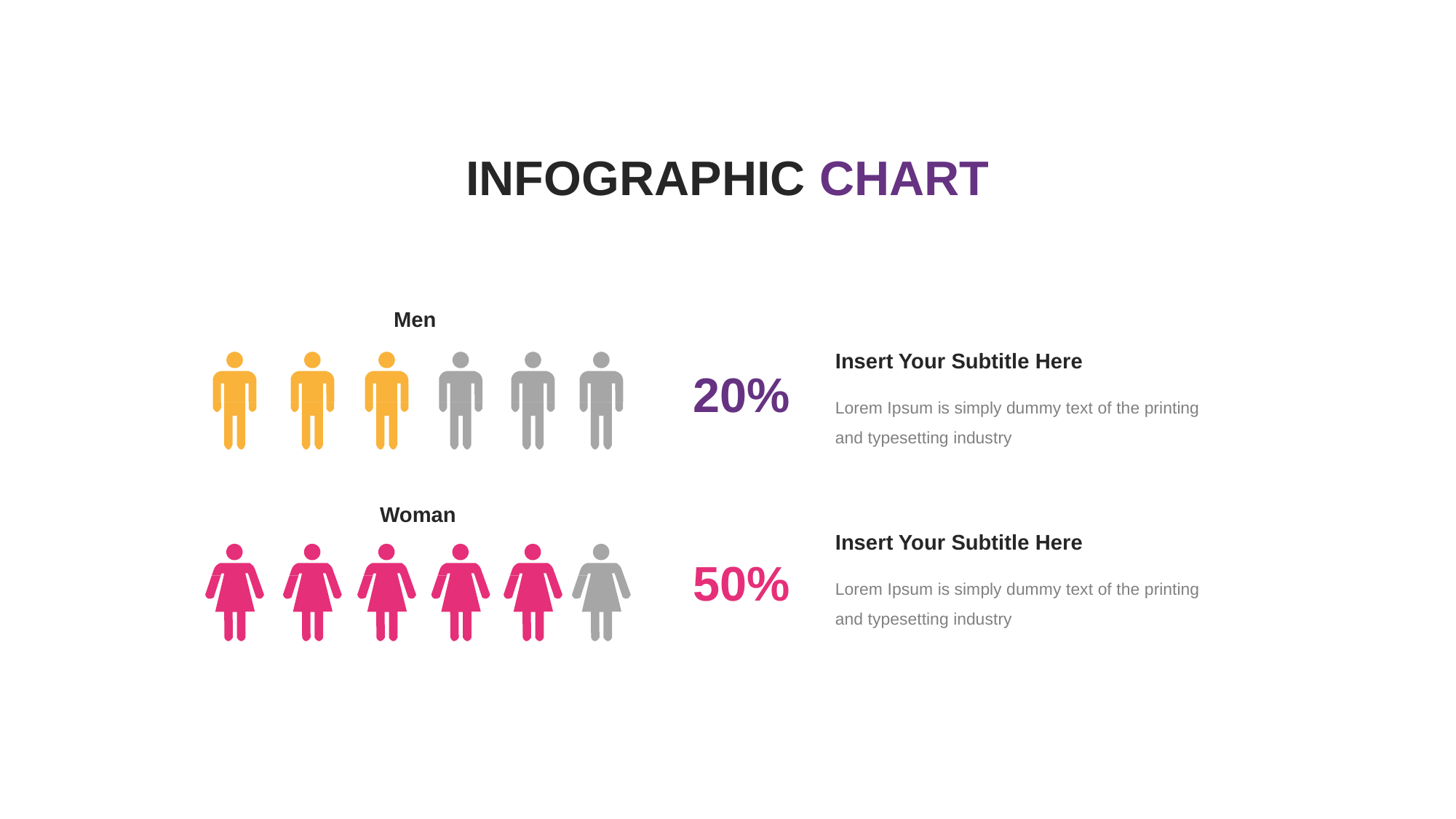

INFOGRAPHIC CHART
Men
Insert Your Subtitle Here

20%
Lorem Ipsum is simply dummy text of the printing and typesetting industry
Woman
Insert Your Subtitle Here

50%
Lorem Ipsum is simply dummy text of the printing and typesetting industry